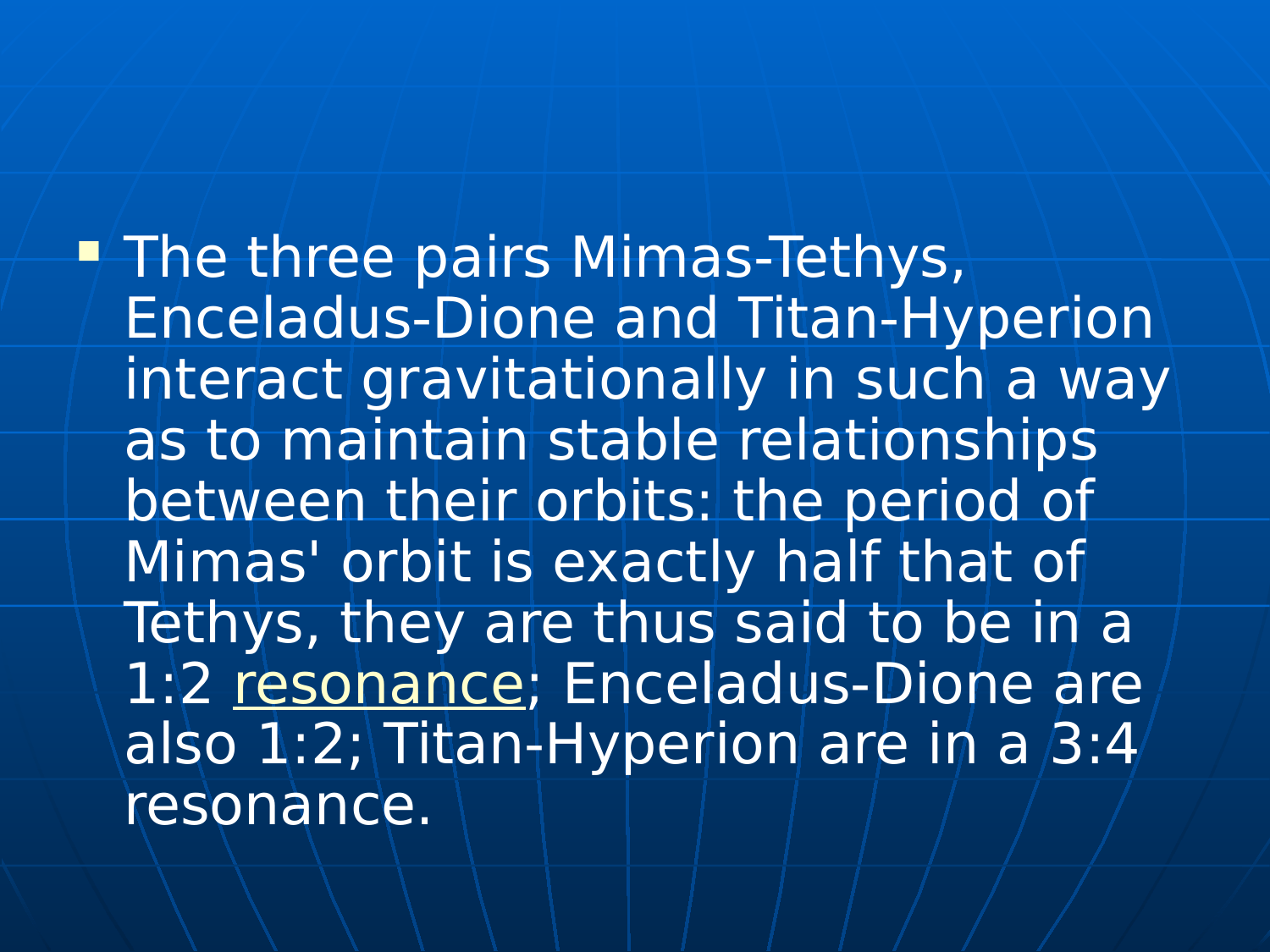

#
The three pairs Mimas-Tethys, Enceladus-Dione and Titan-Hyperion interact gravitationally in such a way as to maintain stable relationships between their orbits: the period of Mimas' orbit is exactly half that of Tethys, they are thus said to be in a 1:2 resonance; Enceladus-Dione are also 1:2; Titan-Hyperion are in a 3:4 resonance.